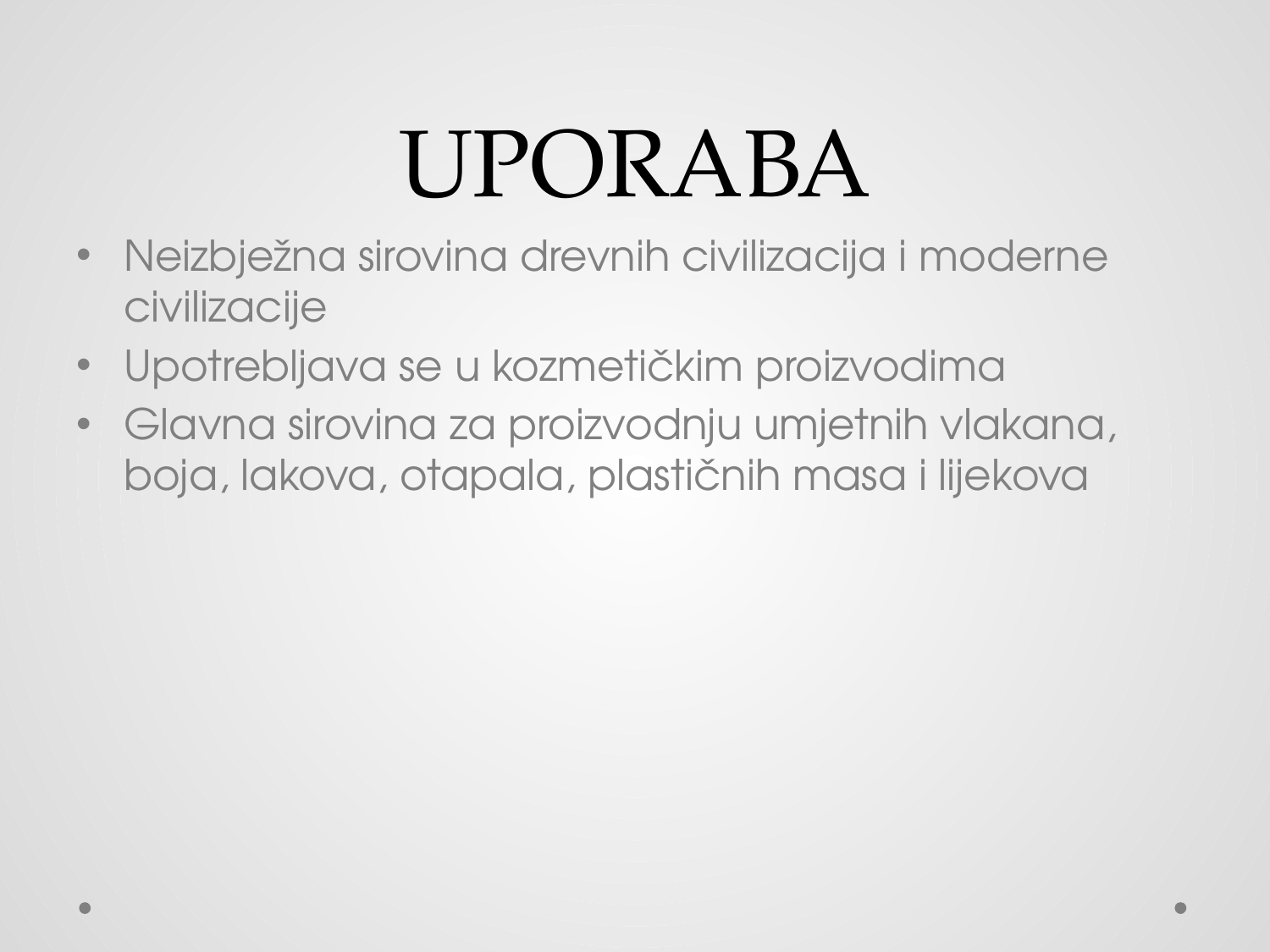

# UPORABA
Neizbježna sirovina drevnih civilizacija i moderne civilizacije
Upotrebljava se u kozmetičkim proizvodima
Glavna sirovina za proizvodnju umjetnih vlakana, boja, lakova, otapala, plastičnih masa i lijekova